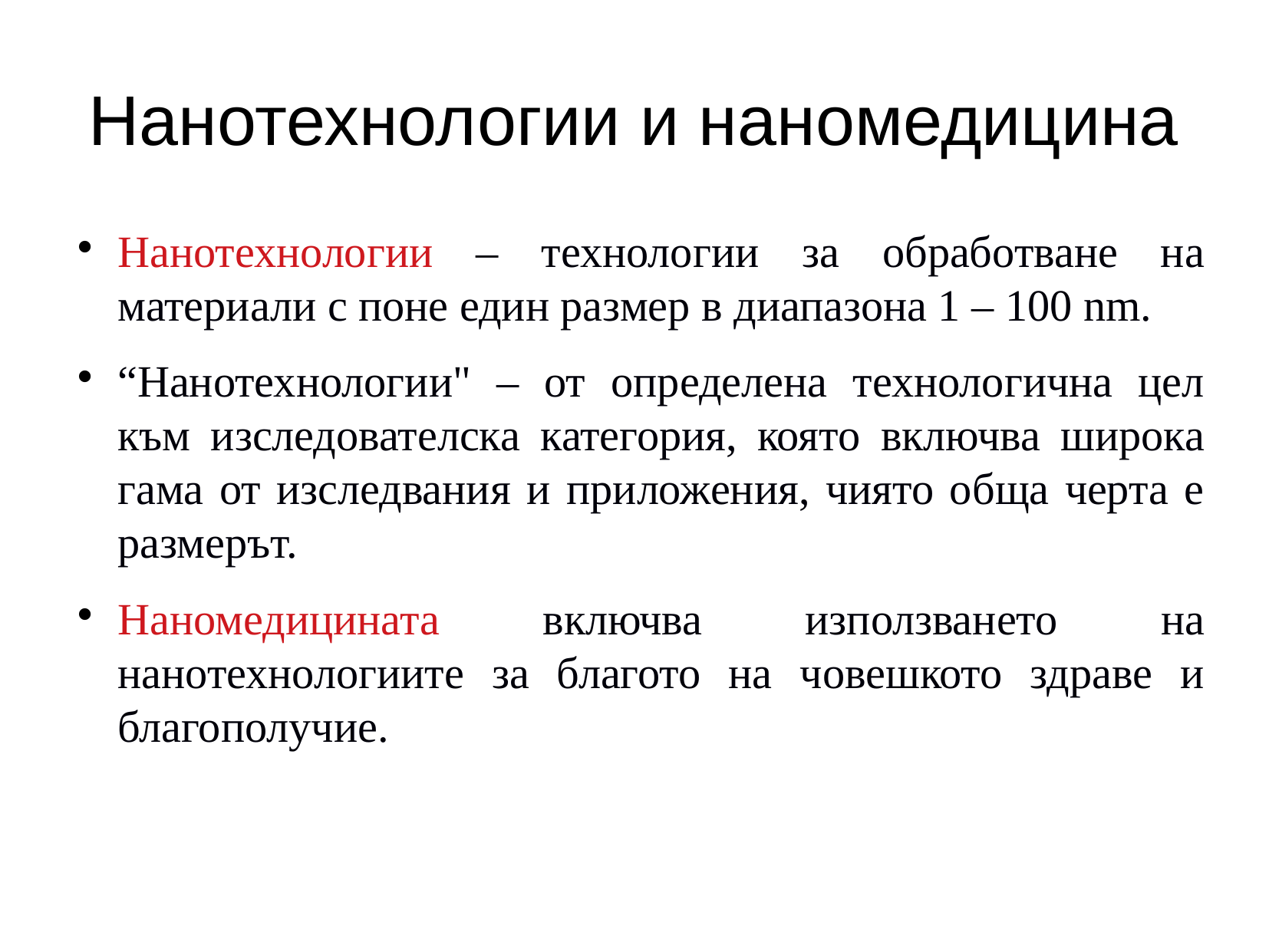

Нанотехнологии и наномедицина
Нанотехнологии – технологии за обработване на материали с поне един размер в диапазона 1 – 100 nm.
“Нанотехнологии" – от определена технологична цел към изследователска категория, която включва широка гама от изследвания и приложения, чиято обща черта е размерът.
Наномедицината включва използването на нанотехнологиите за благото на човешкото здраве и благополучие.